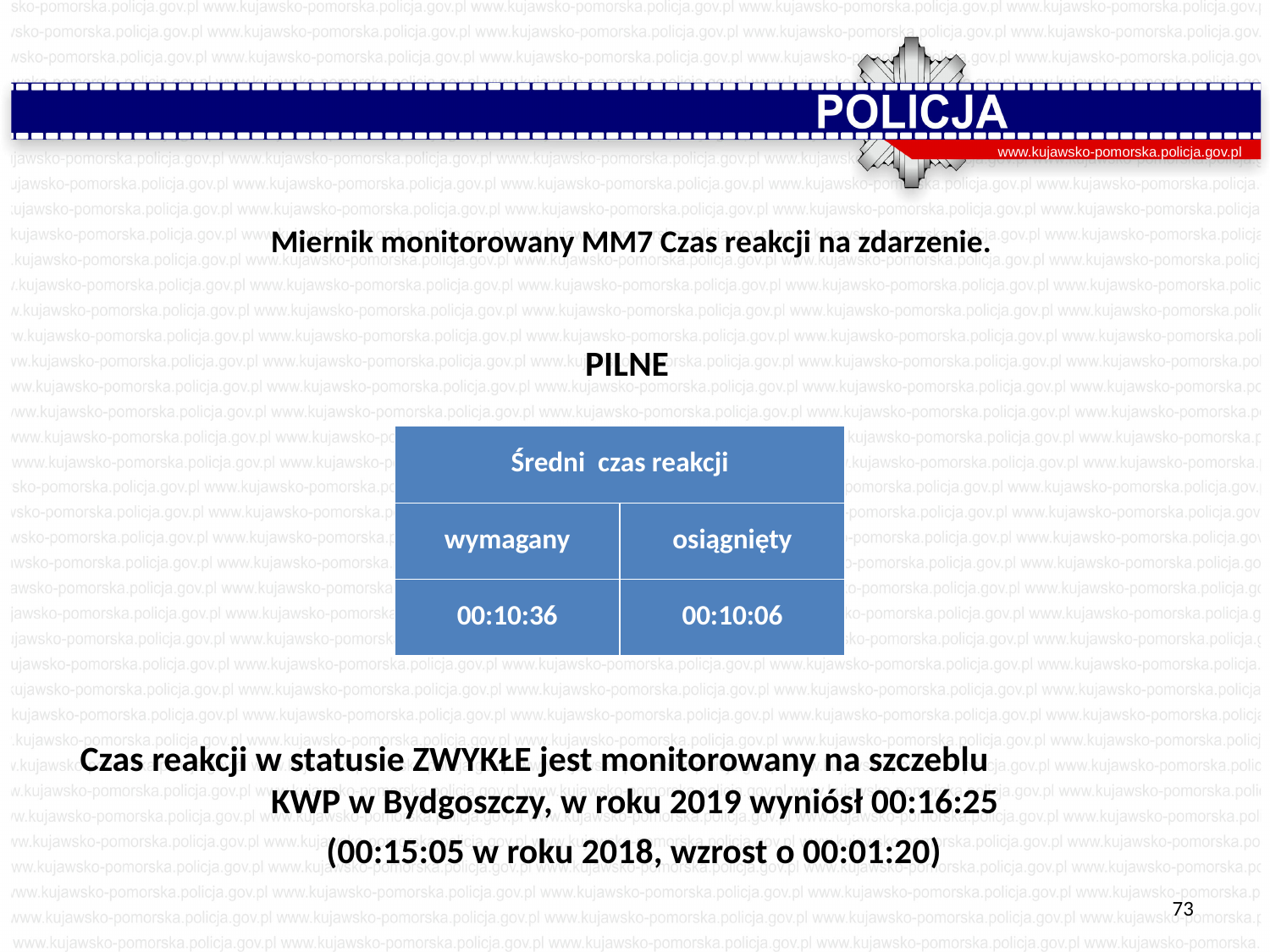

# Miernik monitorowany MM7 Czas reakcji na zdarzenie.
www.kujawsko-pomorska.policja.gov.pl

PILNE

Czas reakcji w statusie ZWYKŁE jest monitorowany na szczeblu                           KWP w Bydgoszczy, w roku 2019 wyniósł 00:16:25
	         (00:15:05 w roku 2018, wzrost o 00:01:20)
| Średni czas reakcji |  |
| --- | --- |
| wymagany | osiągnięty |
| 00:10:36 | 00:10:06 |
73